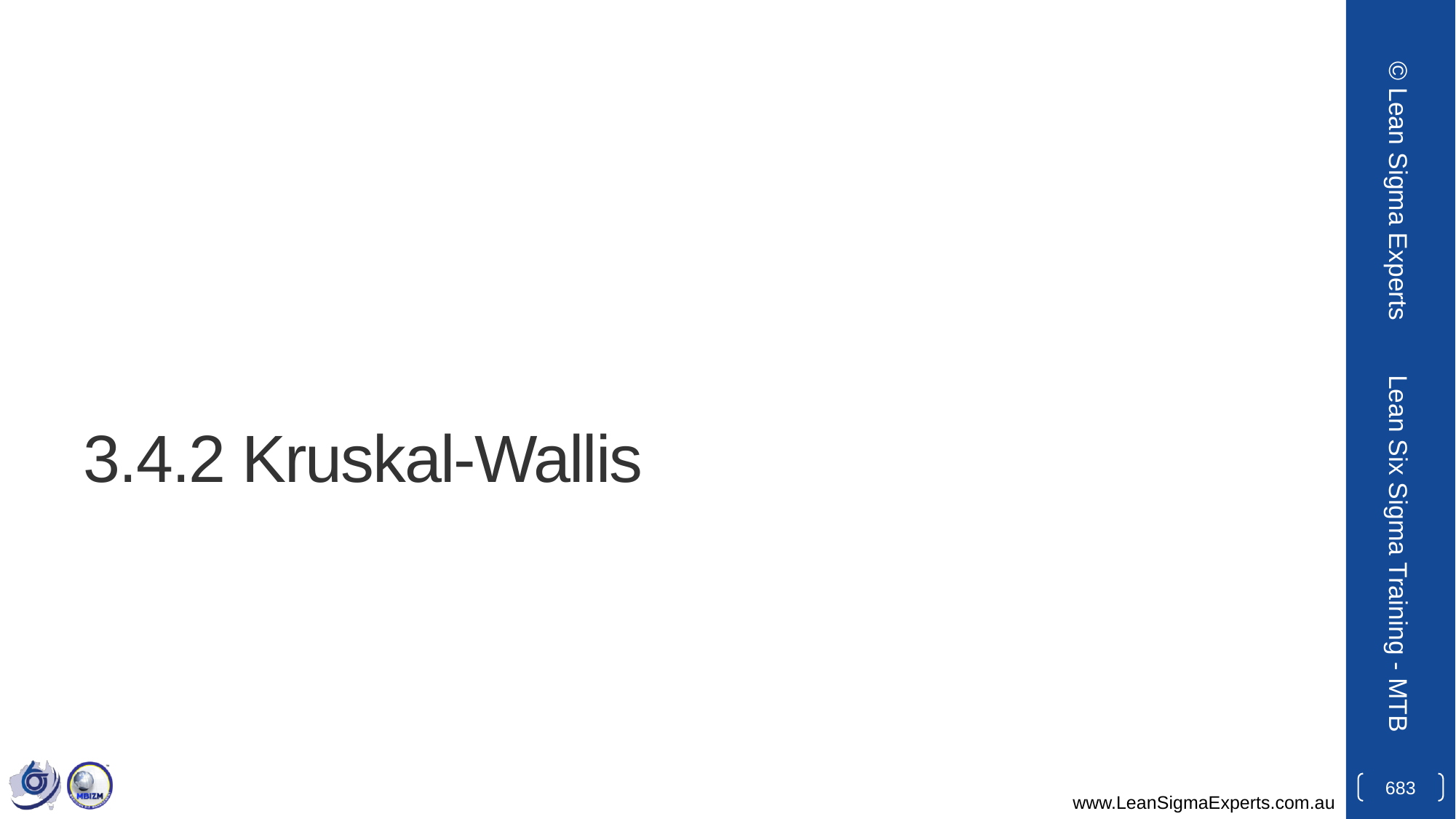

© Lean Sigma Experts
# 3.4.2 Kruskal-Wallis
Lean Six Sigma Training - MTB
683